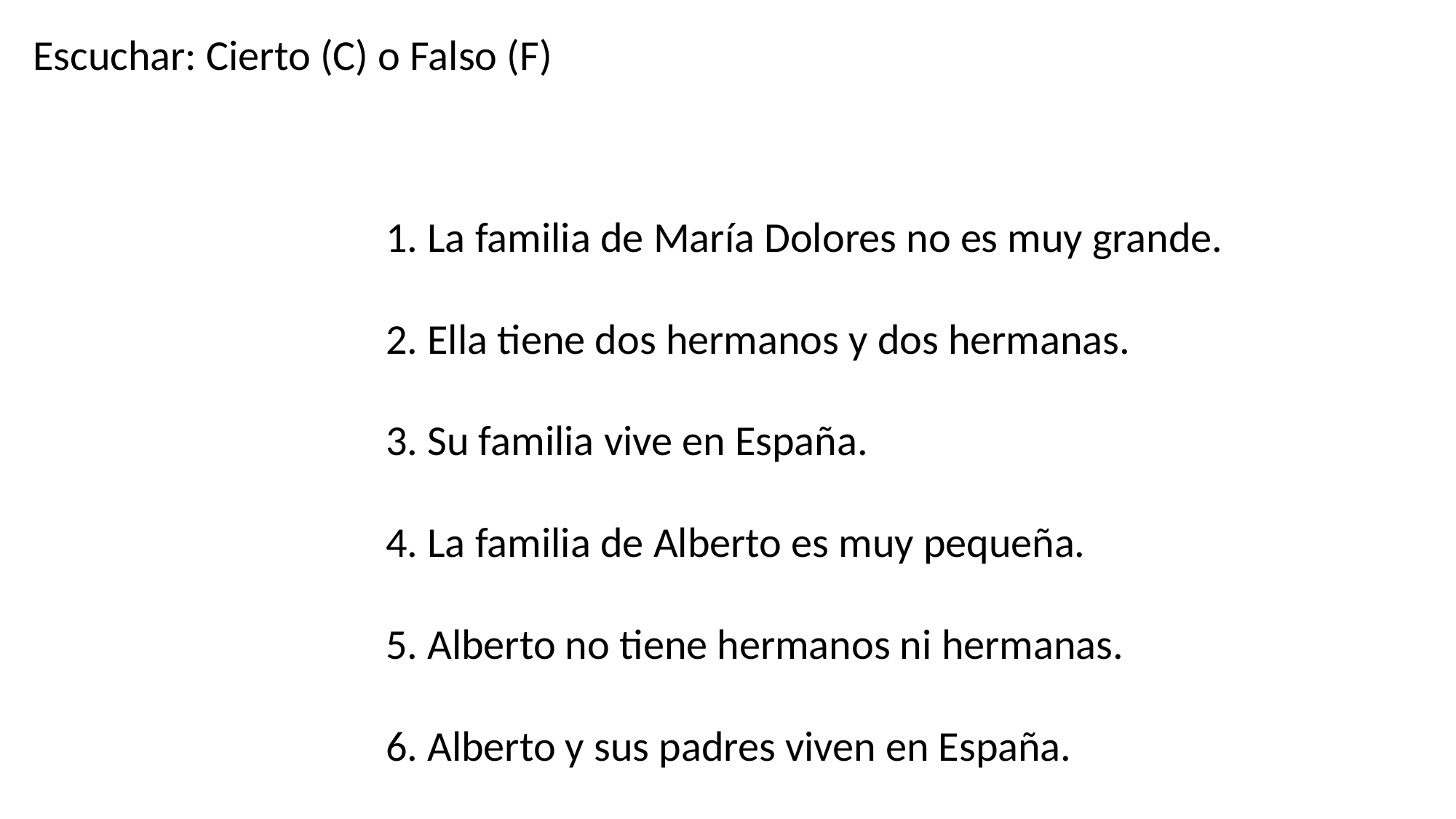

Escuchar: Cierto (C) o Falso (F)
1. La familia de María Dolores no es muy grande.
2. Ella tiene dos hermanos y dos hermanas.
3. Su familia vive en España.
4. La familia de Alberto es muy pequeña.
5. Alberto no tiene hermanos ni hermanas.
6. Alberto y sus padres viven en España.